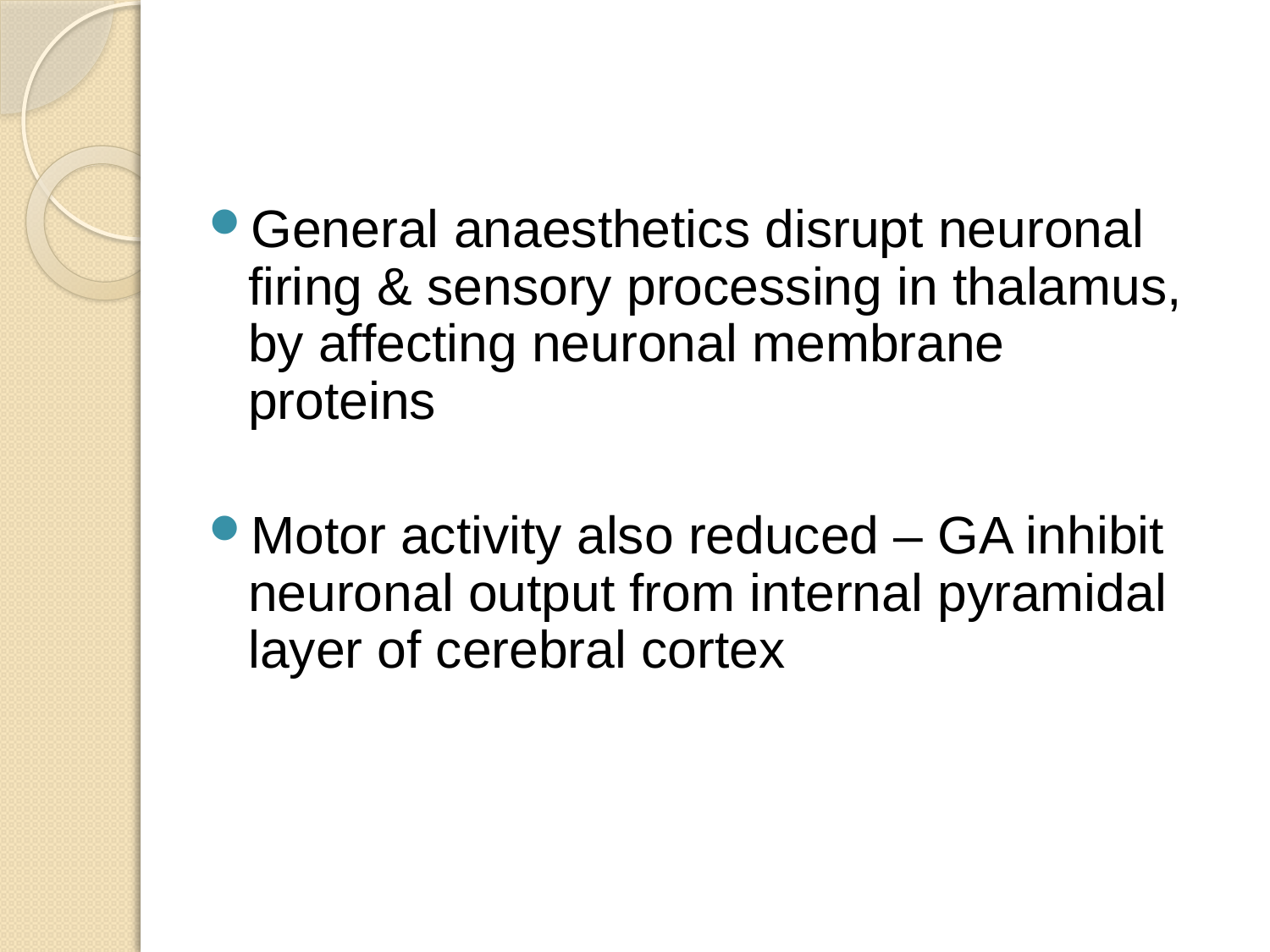

General anaesthetics disrupt neuronal firing & sensory processing in thalamus, by affecting neuronal membrane proteins

Motor activity also reduced – GA inhibit neuronal output from internal pyramidal layer of cerebral cortex